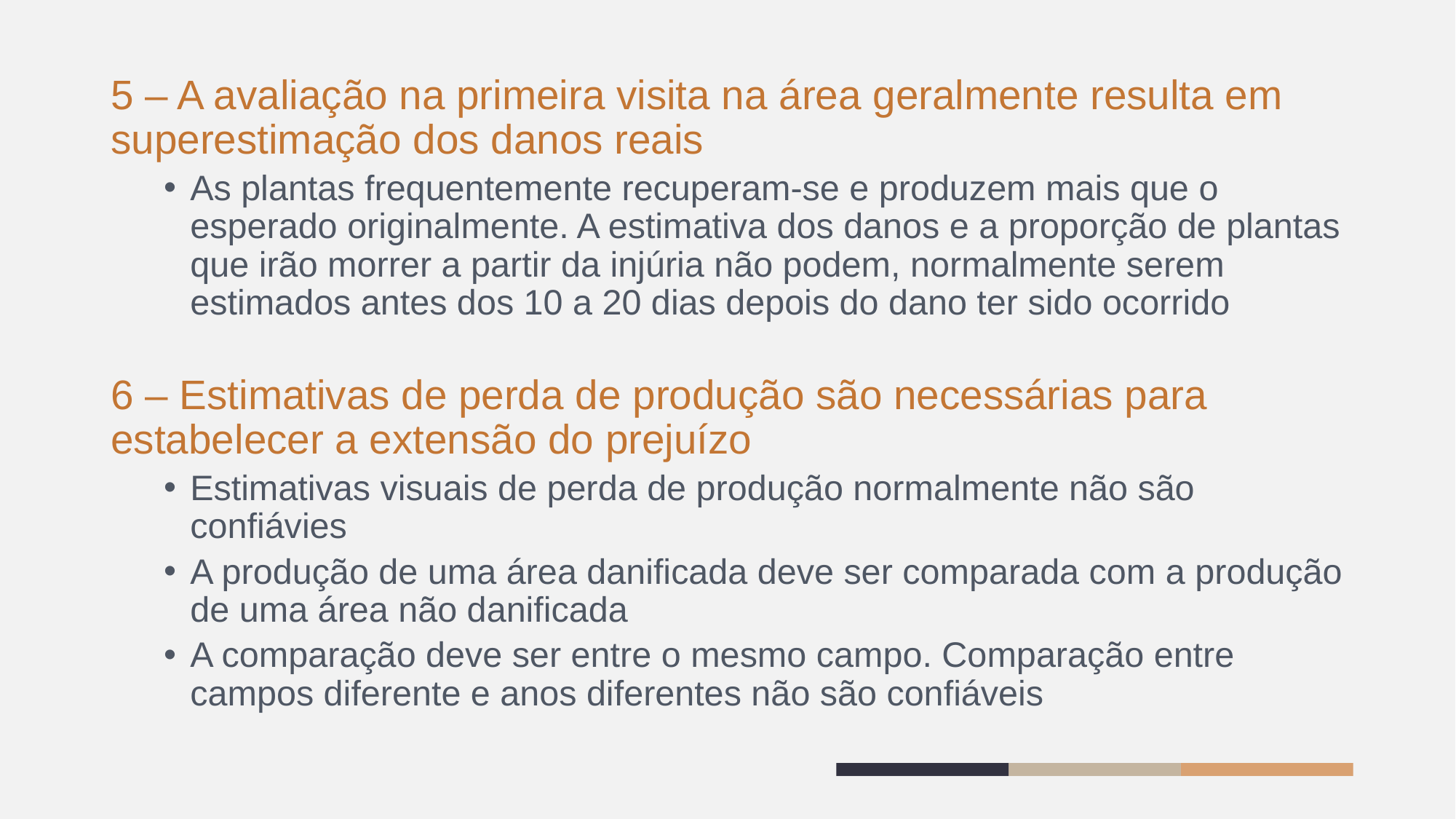

5 – A avaliação na primeira visita na área geralmente resulta em superestimação dos danos reais
As plantas frequentemente recuperam-se e produzem mais que o esperado originalmente. A estimativa dos danos e a proporção de plantas que irão morrer a partir da injúria não podem, normalmente serem estimados antes dos 10 a 20 dias depois do dano ter sido ocorrido

6 – Estimativas de perda de produção são necessárias para estabelecer a extensão do prejuízo
Estimativas visuais de perda de produção normalmente não são confiávies
A produção de uma área danificada deve ser comparada com a produção de uma área não danificada
A comparação deve ser entre o mesmo campo. Comparação entre campos diferente e anos diferentes não são confiáveis